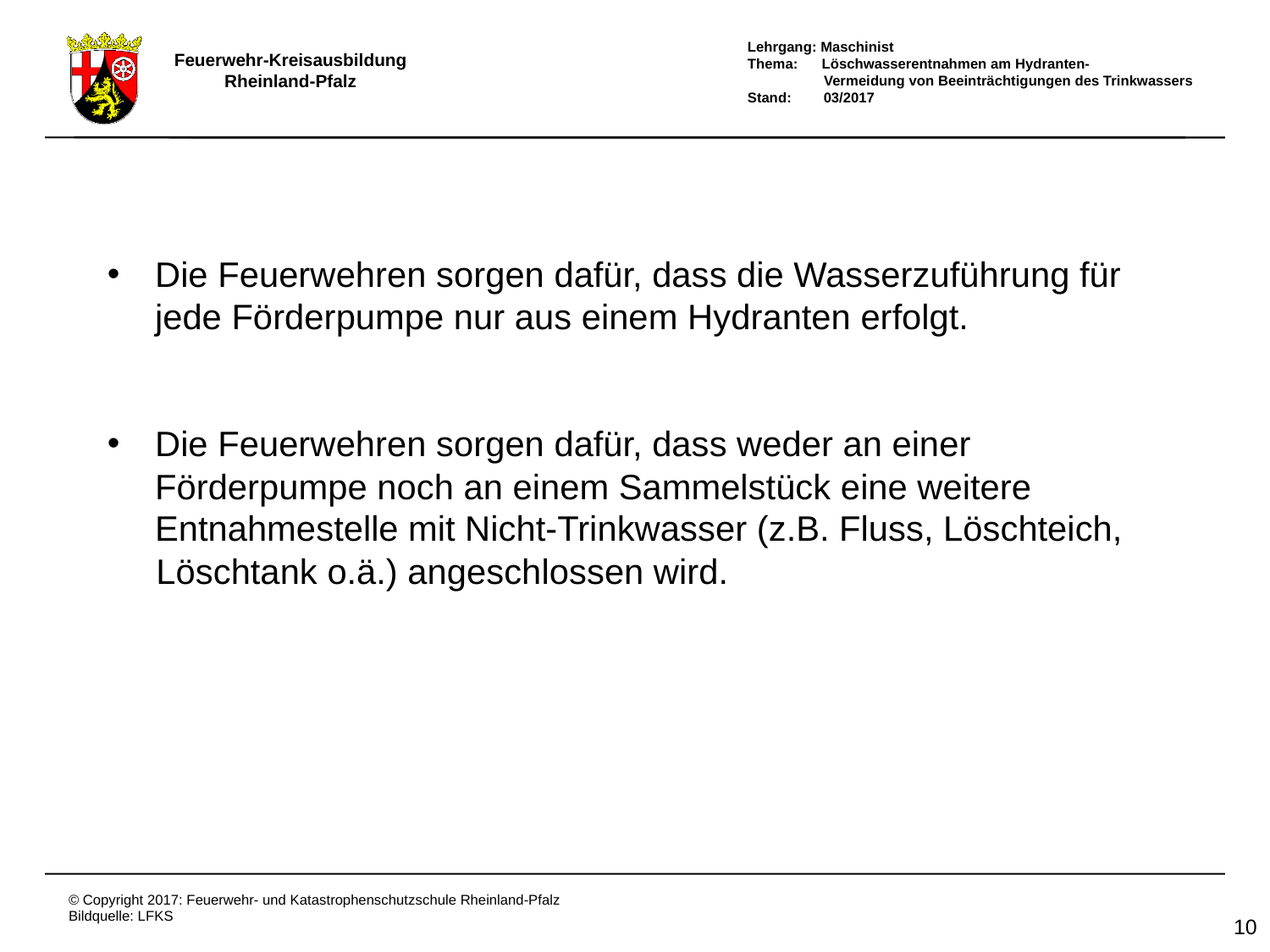

Die Feuerwehren sorgen dafür, dass die Wasserzuführung für jede Förderpumpe nur aus einem Hydranten erfolgt.

Die Feuerwehren sorgen dafür, dass weder an einer Förderpumpe noch an einem Sammelstück eine weitere Entnahmestelle mit Nicht-Trinkwasser (z.B. Fluss, Löschteich,
     Löschtank o.ä.) angeschlossen wird.